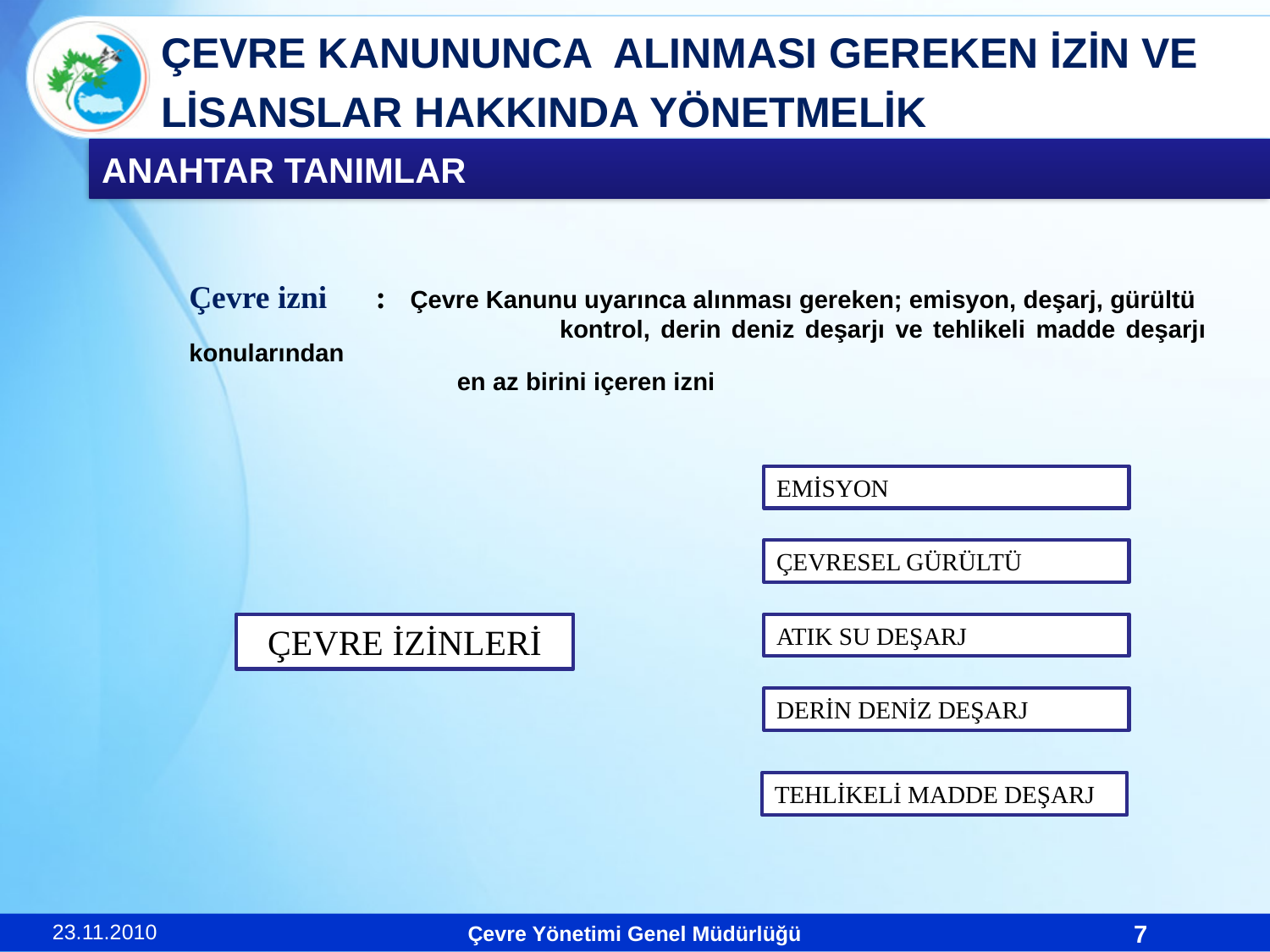

ÇEVRE KANUNUNCA  ALINMASI GEREKEN İZİN VE
LİSANSLAR HAKKINDA YÖNETMELİK
ANAHTAR TANIMLAR
	Çevre izni      :   Çevre Kanunu uyarınca alınması gereken; emisyon, deşarj, gürültü
                            	  kontrol, derin deniz deşarjı ve tehlikeli madde deşarjı konularından
                             	  en az birini içeren izni

EMİSYON
ÇEVRESEL GÜRÜLTÜ
ATIK SU DEŞARJ
ÇEVRE İZİNLERİ
DERİN DENİZ DEŞARJ
TEHLİKELİ MADDE DEŞARJ
23.11.2010
7